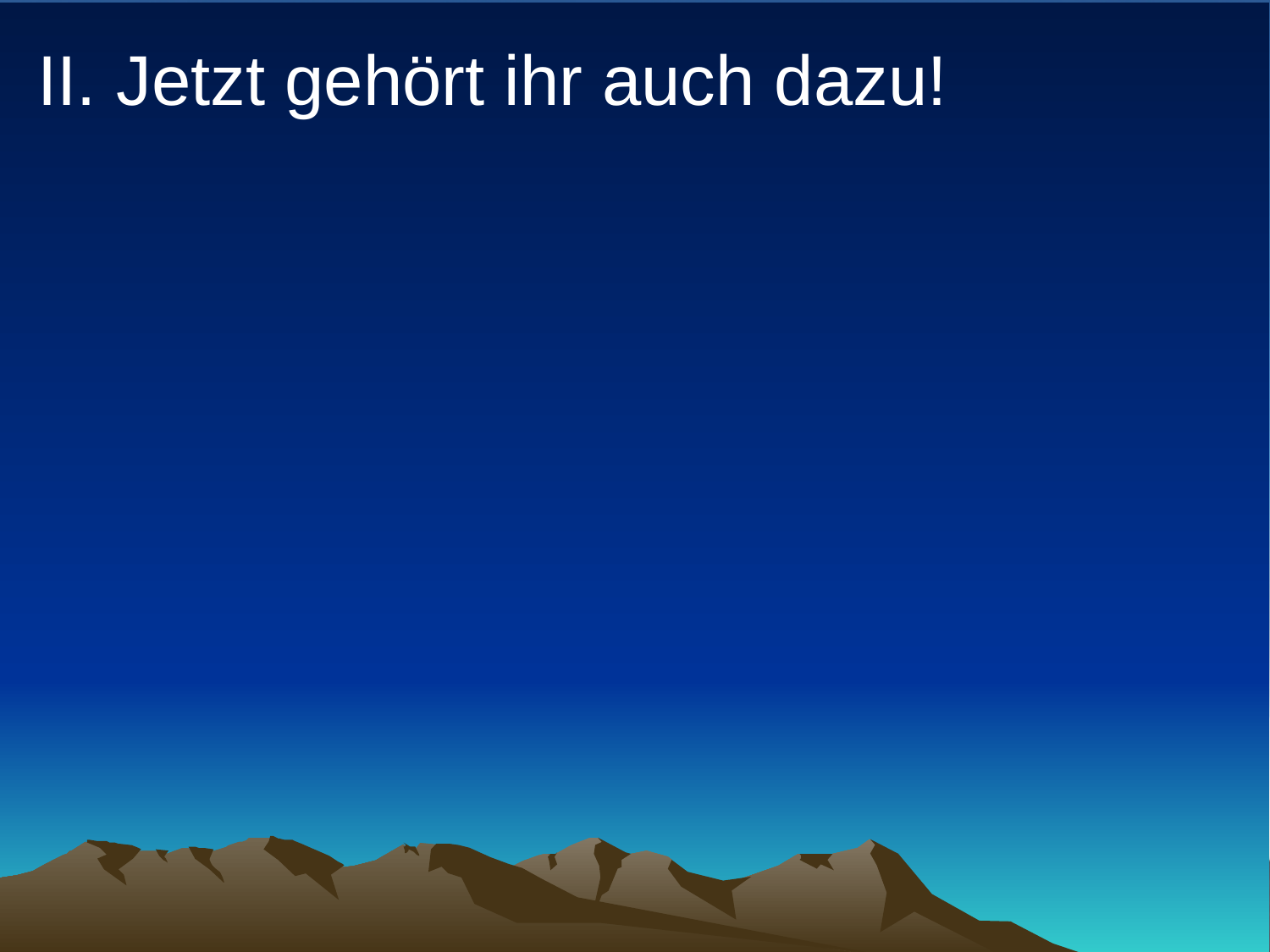

# II. Jetzt gehört ihr auch dazu!